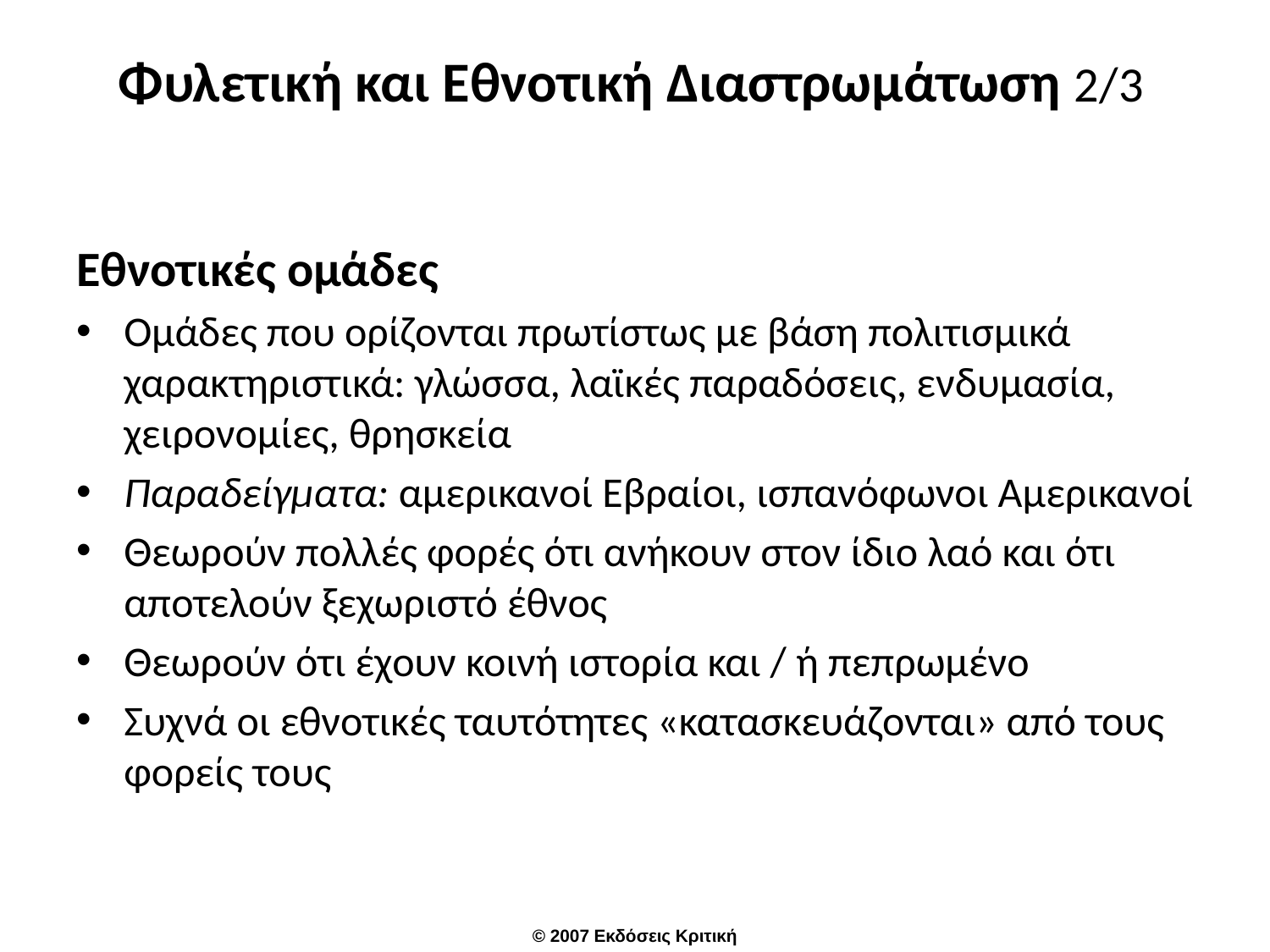

# Φυλετική και Εθνοτική Διαστρωμάτωση 2/3
Εθνοτικές ομάδες
Ομάδες που ορίζονται πρωτίστως με βάση πολιτισμικά χαρακτηριστικά: γλώσσα, λαϊκές παραδόσεις, ενδυμασία, χειρονομίες, θρησκεία
Παραδείγματα: αμερικανοί Εβραίοι, ισπανόφωνοι Αμερικανοί
Θεωρούν πολλές φορές ότι ανήκουν στον ίδιο λαό και ότι αποτελούν ξεχωριστό έθνος
Θεωρούν ότι έχουν κοινή ιστορία και / ή πεπρωμένο
Συχνά οι εθνοτικές ταυτότητες «κατασκευάζονται» από τους φορείς τους